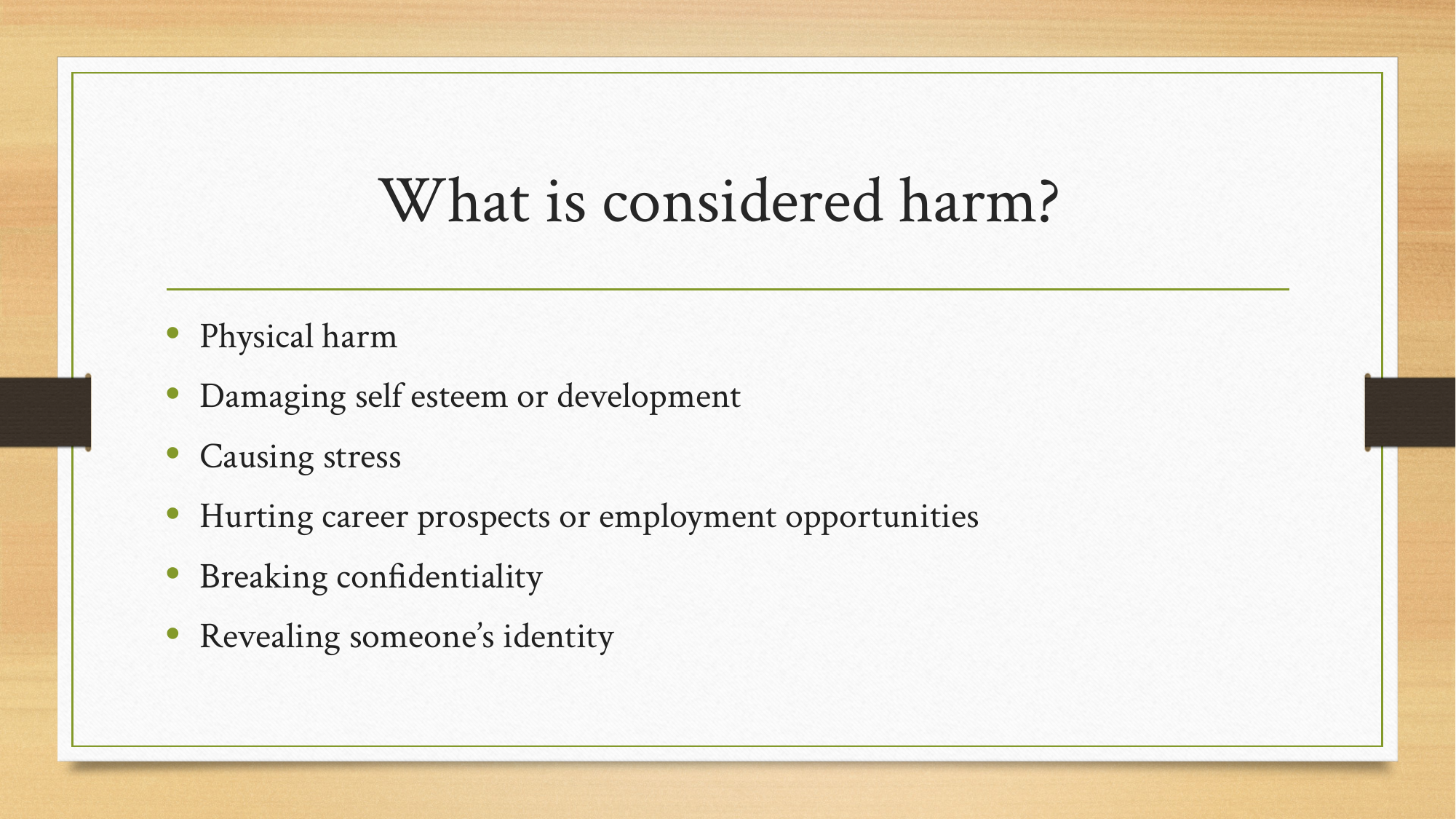

# What is considered harm?
Physical harm
Damaging self esteem or development
Causing stress
Hurting career prospects or employment opportunities
Breaking confidentiality
Revealing someone’s identity